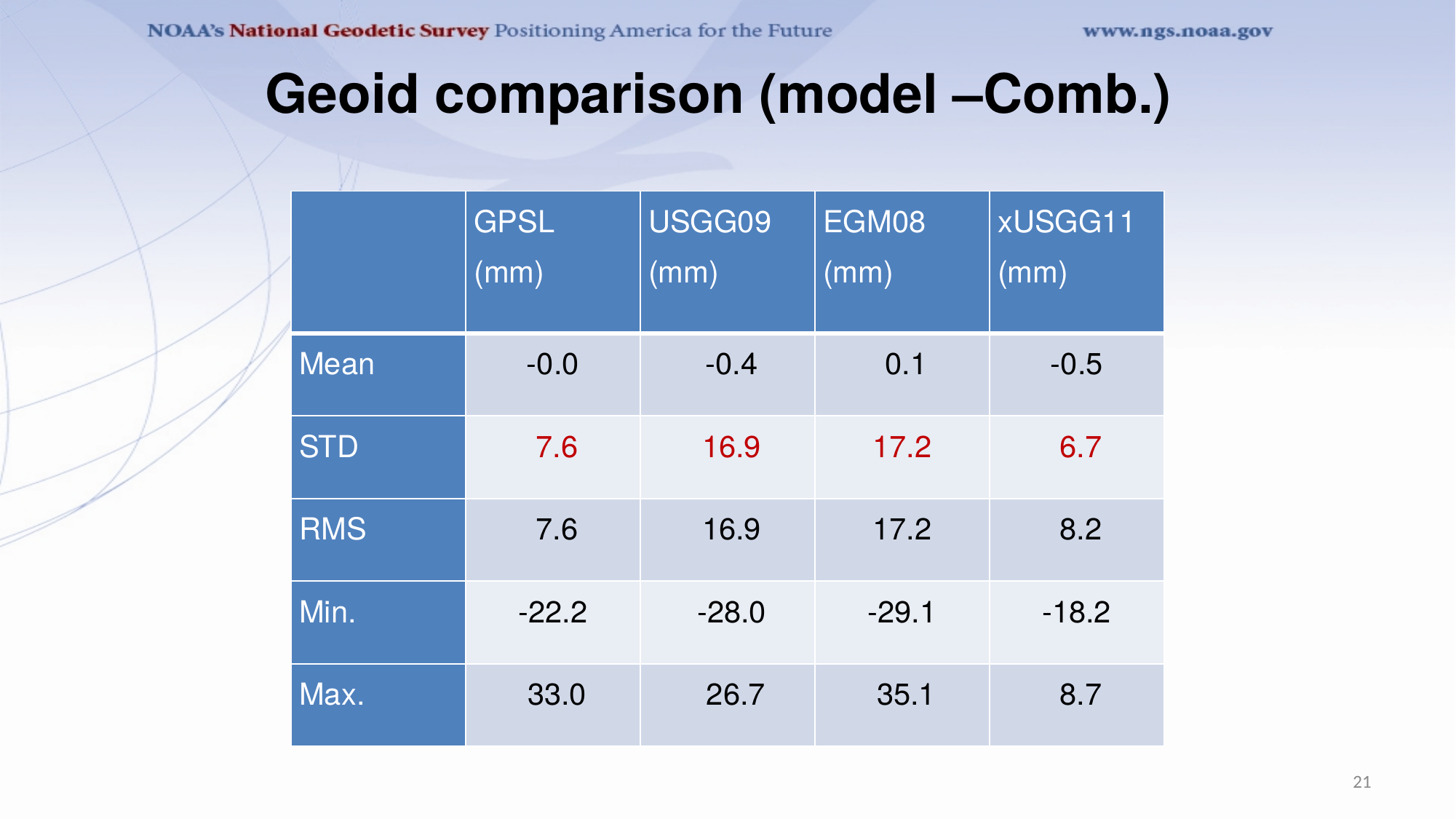

# Geoid comparison (model –Comb.)

|  | GPSL (mm) | USGG09 (mm) | EGM08 (mm) | xUSGG11 (mm) |
| --- | --- | --- | --- | --- |
| Mean | -0.0 | -0.4 | 0.1 | -0.5 |
| STD | 7.6 | 16.9 | 17.2 | 6.7 |
| RMS | 7.6 | 16.9 | 17.2 | 8.2 |
| Min. | -22.2 | -28.0 | -29.1 | -18.2 |
| Max. | 33.0 | 26.7 | 35.1 | 8.7 |
21